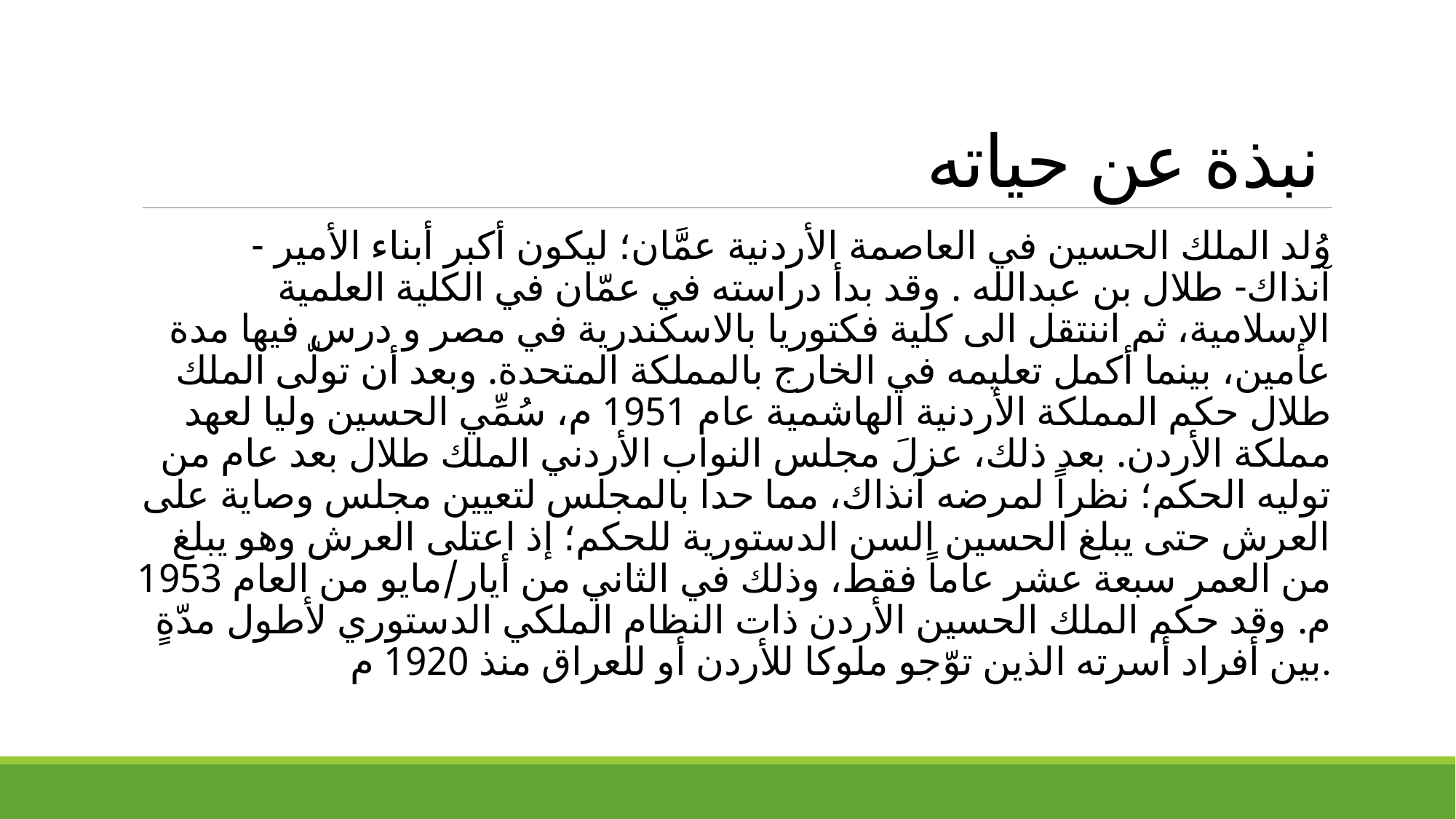

# نبذة عن حياته
وُلد الملك الحسين في العاصمة الأردنية عمَّان؛ ليكون أكبر أبناء الأمير -آنذاك- طلال بن عبدالله . وقد بدأ دراسته في عمّان في الكلية العلمية الإسلامية، ثم اننتقل الى كلية فكتوريا بالاسكندرية في مصر و درس فيها مدة عامين، بينما أكمل تعليمه في الخارج بالمملكة المتحدة. وبعد أن تولّى الملك طلال حكم المملكة الأردنية الهاشمية عام 1951 م، سُمِّي الحسين وليا لعهد مملكة الأردن. بعد ذلك، عزلَ مجلس النواب الأردني الملك طلال بعد عام من توليه الحكم؛ نظراً لمرضه آنذاك، مما حدا بالمجلس لتعيين مجلس وصاية على العرش حتى يبلغ الحسين السن الدستورية للحكم؛ إذ اعتلى العرش وهو يبلغ من العمر سبعة عشر عاماً فقط، وذلك في الثاني من أيار/مايو من العام 1953 م. وقد حكم الملك الحسين الأردن ذات النظام الملكي الدستوري لأطول مدّةٍ بين أفراد أسرته الذين توّجو ملوكا للأردن أو للعراق منذ 1920 م.